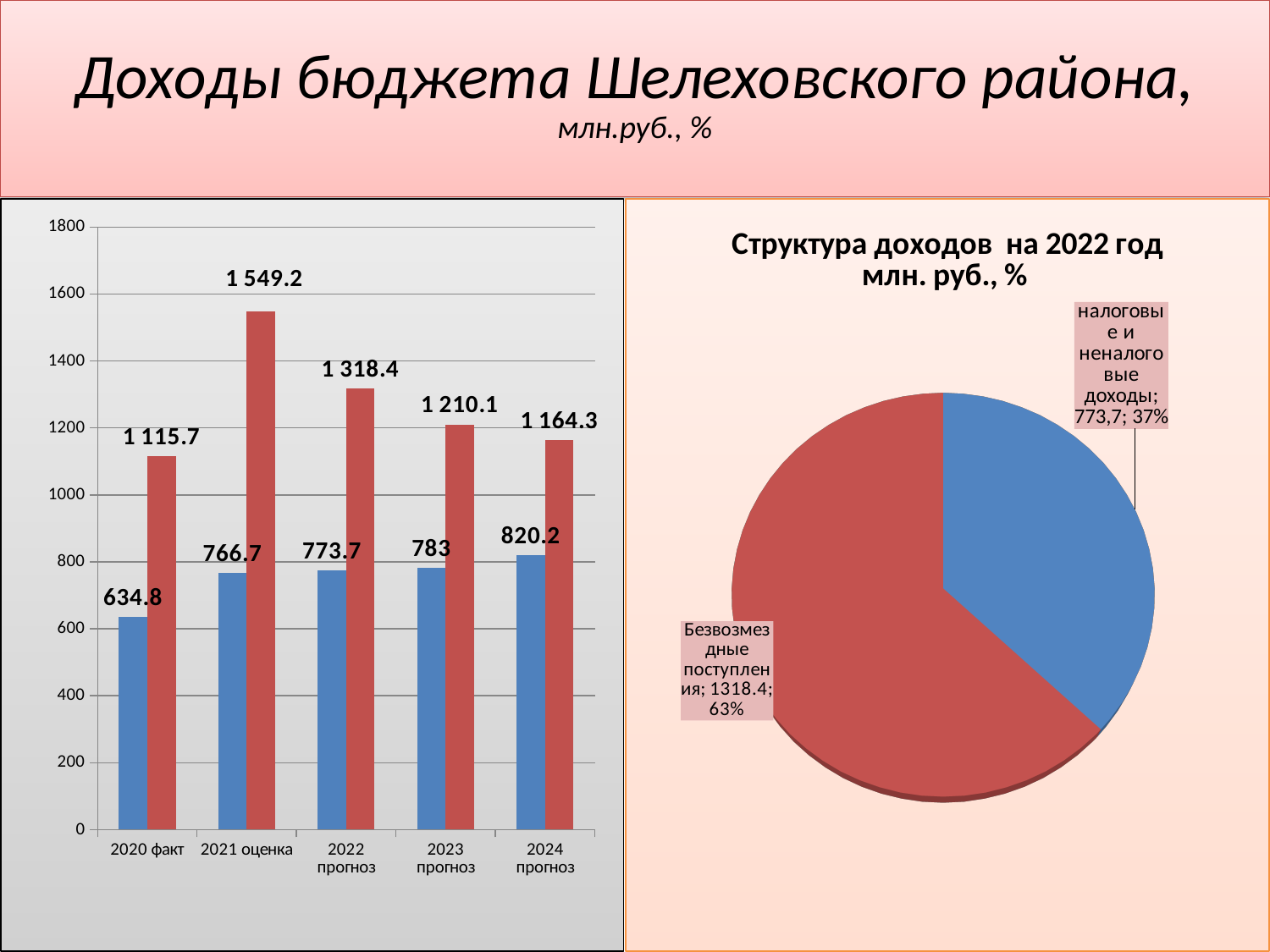

# Доходы бюджета Шелеховского района, млн.руб., %

### Chart

| Category | налоговые и неналоговые доходы |  безвозмездные поступления |
|---|---|---|
| 2020 факт | 634.8 | 1115.7 |
| 2021 оценка | 766.7 | 1549.2 |
| 2022 прогноз | 773.7 | 1318.4 |
| 2023 прогноз | 783.0 | 1210.1 |
| 2024 прогноз | 820.2 | 1164.3 |

[unsupported chart]